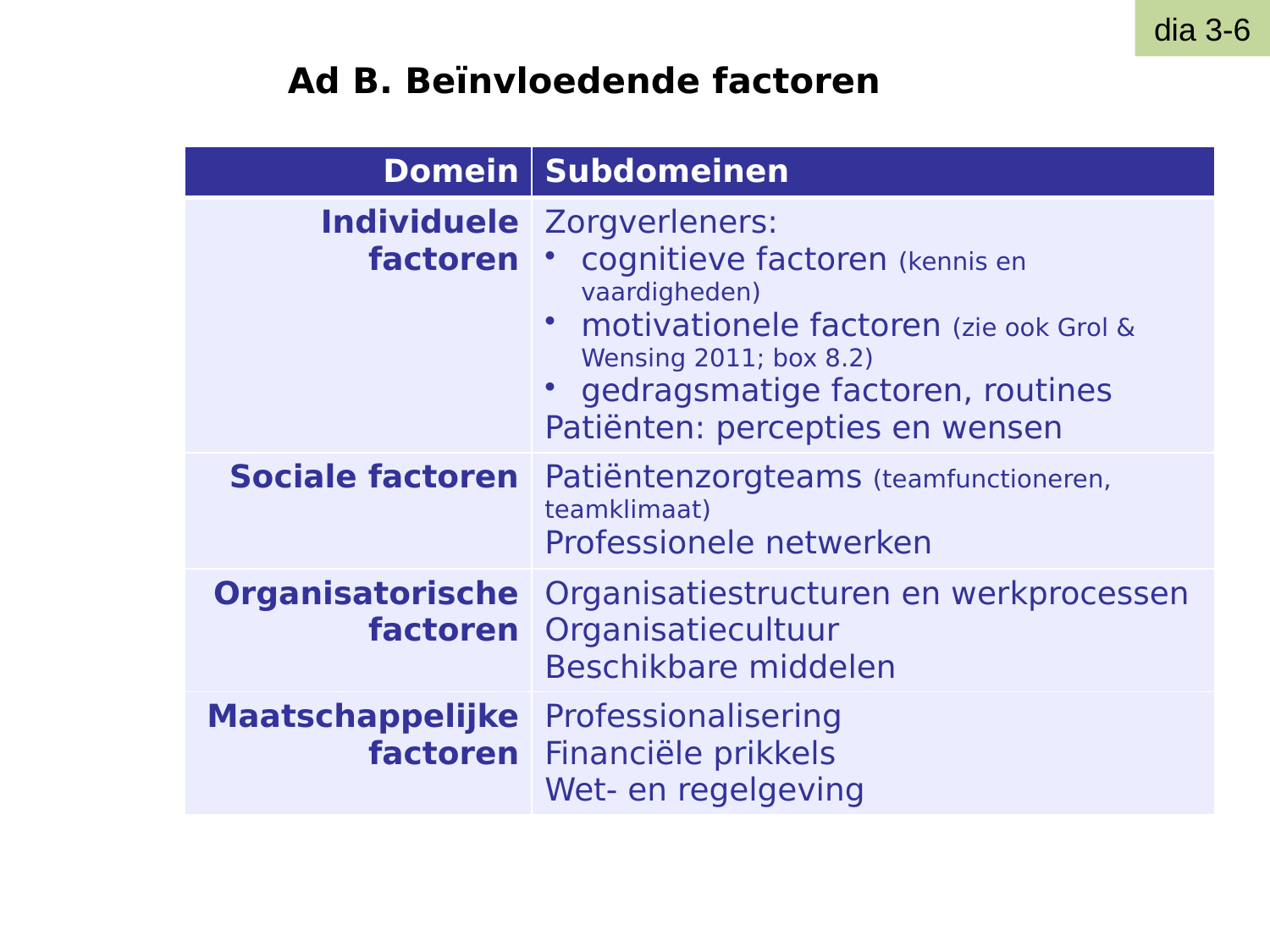

Ad B. Beïnvloedende factoren
dia 3-6
| Domein | Subdomeinen |
| --- | --- |
| Individuele factoren | Zorgverleners: cognitieve factoren (kennis en vaardigheden) motivationele factoren (zie ook Grol & Wensing 2011; box 8.2) gedragsmatige factoren, routines Patiënten: percepties en wensen |
| Sociale factoren | Patiëntenzorgteams (teamfunctioneren, teamklimaat) Professionele netwerken |
| Organisatorische factoren | Organisatiestructuren en werkprocessen Organisatiecultuur Beschikbare middelen |
| Maatschappelijke factoren | Professionalisering Financiële prikkels Wet- en regelgeving |